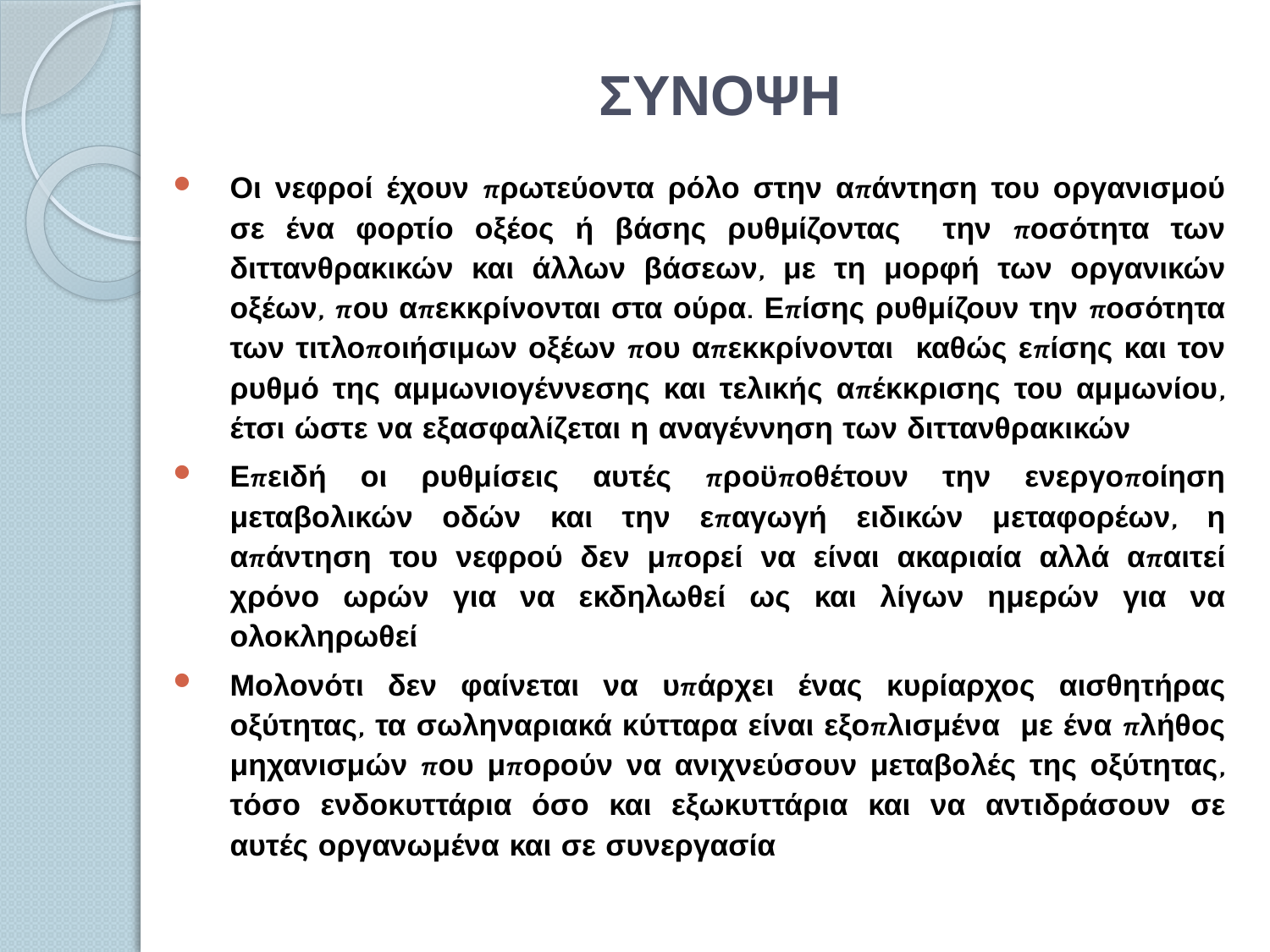

# ΣΥΝΟΨΗ
Οι νεφροί έχουν πρωτεύοντα ρόλο στην απάντηση του οργανισμού σε ένα φορτίο οξέος ή βάσης ρυθμίζοντας  την ποσότητα των διττανθρακικών και άλλων βάσεων, με τη μορφή των οργανικών οξέων, που απεκκρίνονται στα ούρα. Επίσης ρυθμίζουν την ποσότητα των τιτλοποιήσιμων οξέων που απεκκρίνονται  καθώς επίσης και τον ρυθμό της αμμωνιογέννεσης και τελικής απέκκρισης του αμμωνίου, έτσι ώστε να εξασφαλίζεται η αναγέννηση των διττανθρακικών
Επειδή οι ρυθμίσεις αυτές προϋποθέτουν την ενεργοποίηση μεταβολικών οδών και την επαγωγή ειδικών μεταφορέων, η απάντηση του νεφρού δεν μπορεί να είναι ακαριαία αλλά απαιτεί χρόνο ωρών για να εκδηλωθεί ως και λίγων ημερών για να ολοκληρωθεί
Μολονότι δεν φαίνεται να υπάρχει ένας κυρίαρχος αισθητήρας οξύτητας, τα σωληναριακά κύτταρα είναι εξοπλισμένα  με ένα πλήθος μηχανισμών που μπορούν να ανιχνεύσουν μεταβολές της οξύτητας, τόσο ενδοκυττάρια όσο και εξωκυττάρια και να αντιδράσουν σε αυτές οργανωμένα και σε συνεργασία